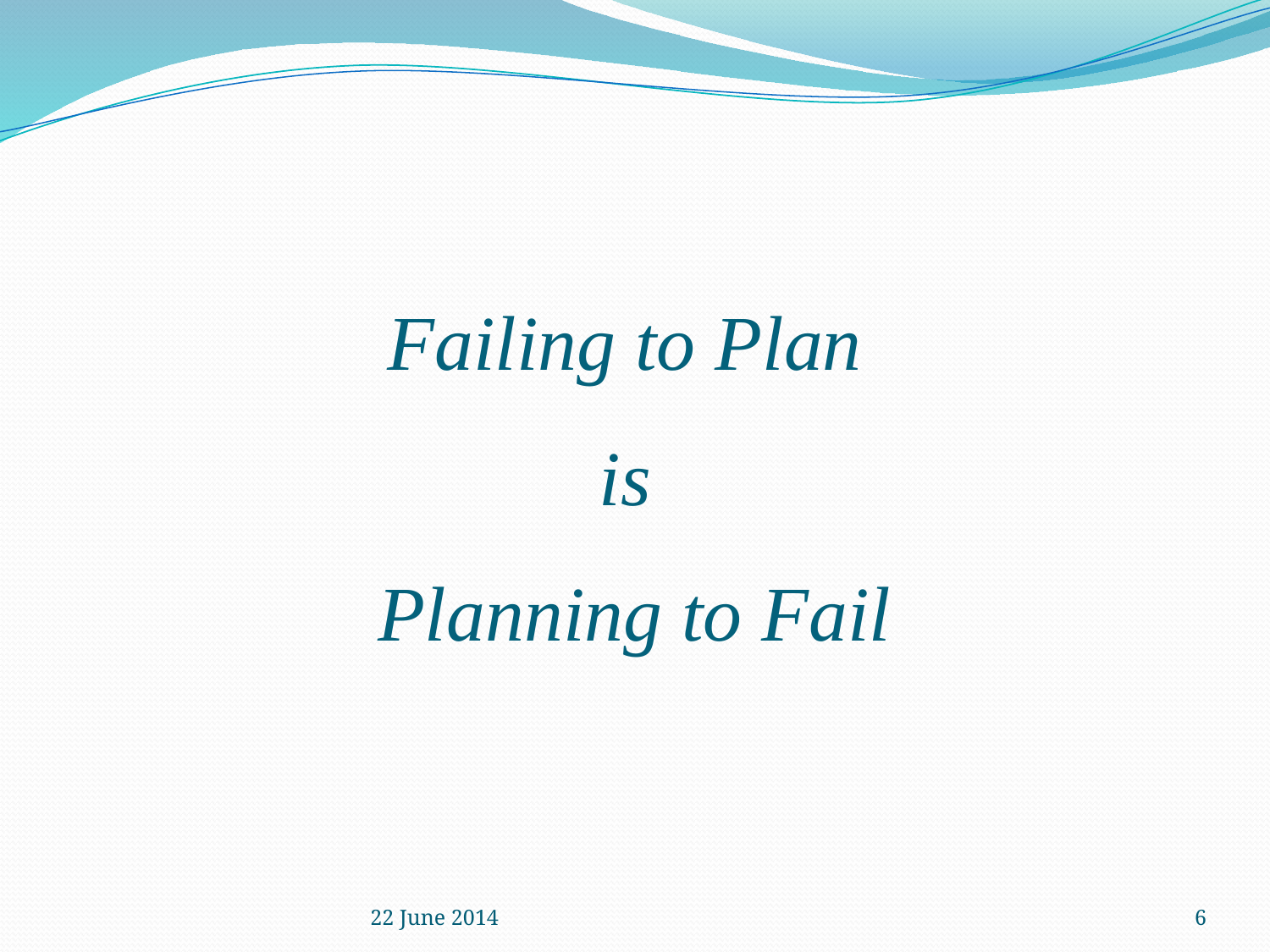

Failing to Plan

is

Planning to Fail

22 June 2014
6